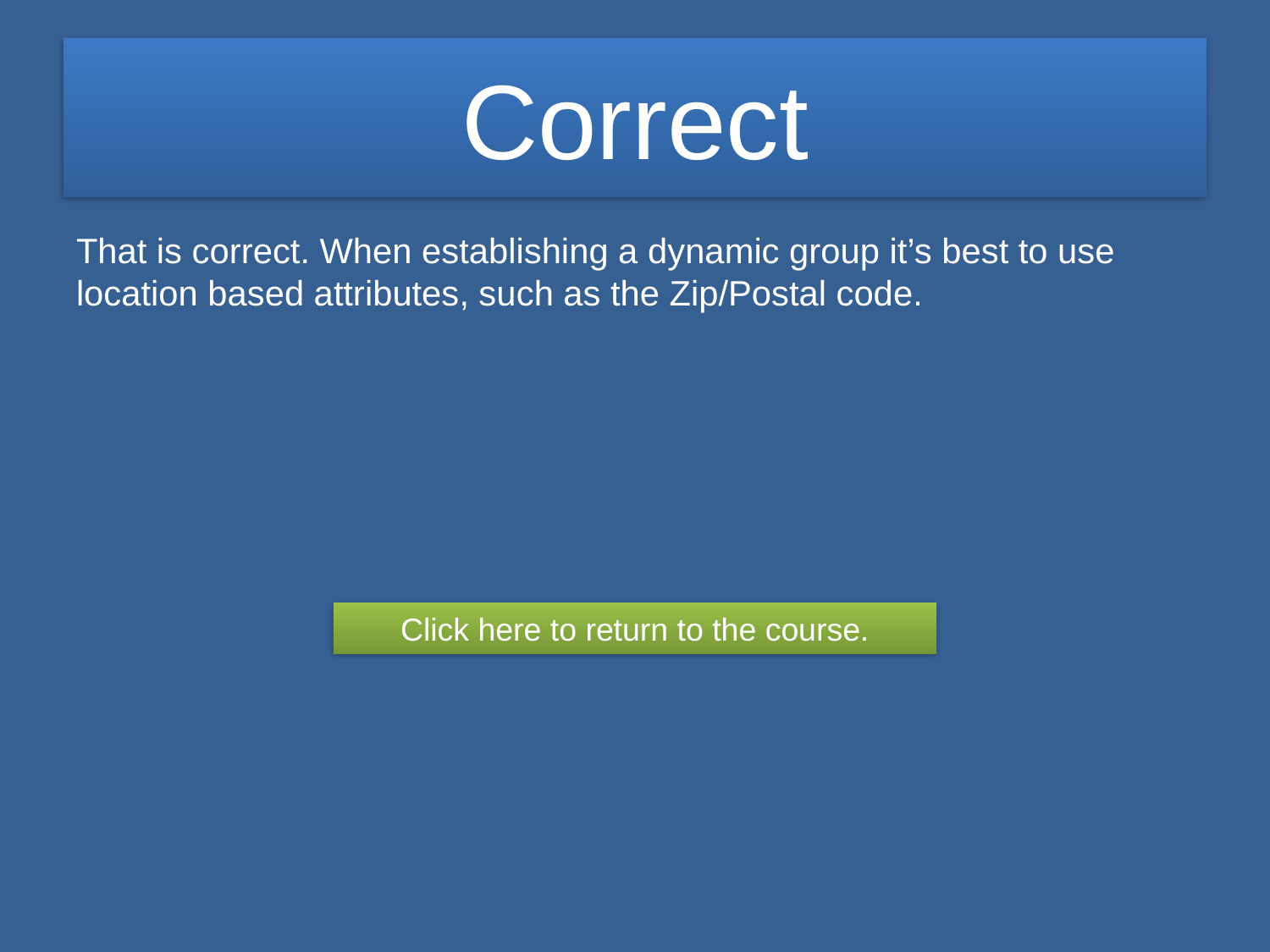

# Correct
That is correct. When establishing a dynamic group it’s best to use location based attributes, such as the Zip/Postal code.
Click here to return to the course.